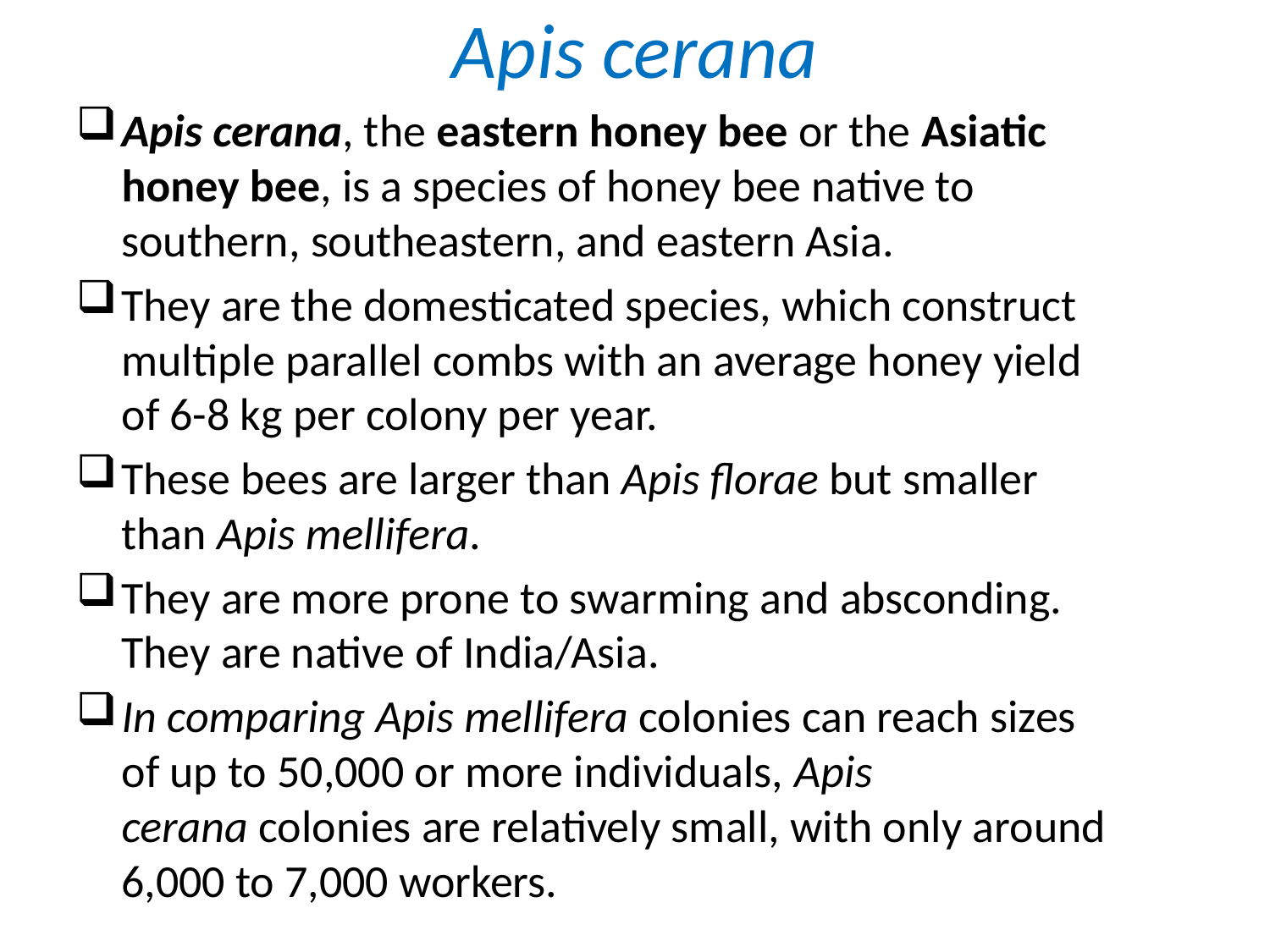

# Apis cerana
Apis cerana, the eastern honey bee or the Asiatic honey bee, is a species of honey bee native to southern, southeastern, and eastern Asia.
They are the domesticated species, which construct multiple parallel combs with an average honey yield of 6-8 kg per colony per year.
These bees are larger than Apis florae but smaller than Apis mellifera.
They are more prone to swarming and absconding. They are native of India/Asia.
In comparing Apis mellifera colonies can reach sizes of up to 50,000 or more individuals, Apis cerana colonies are relatively small, with only around 6,000 to 7,000 workers.